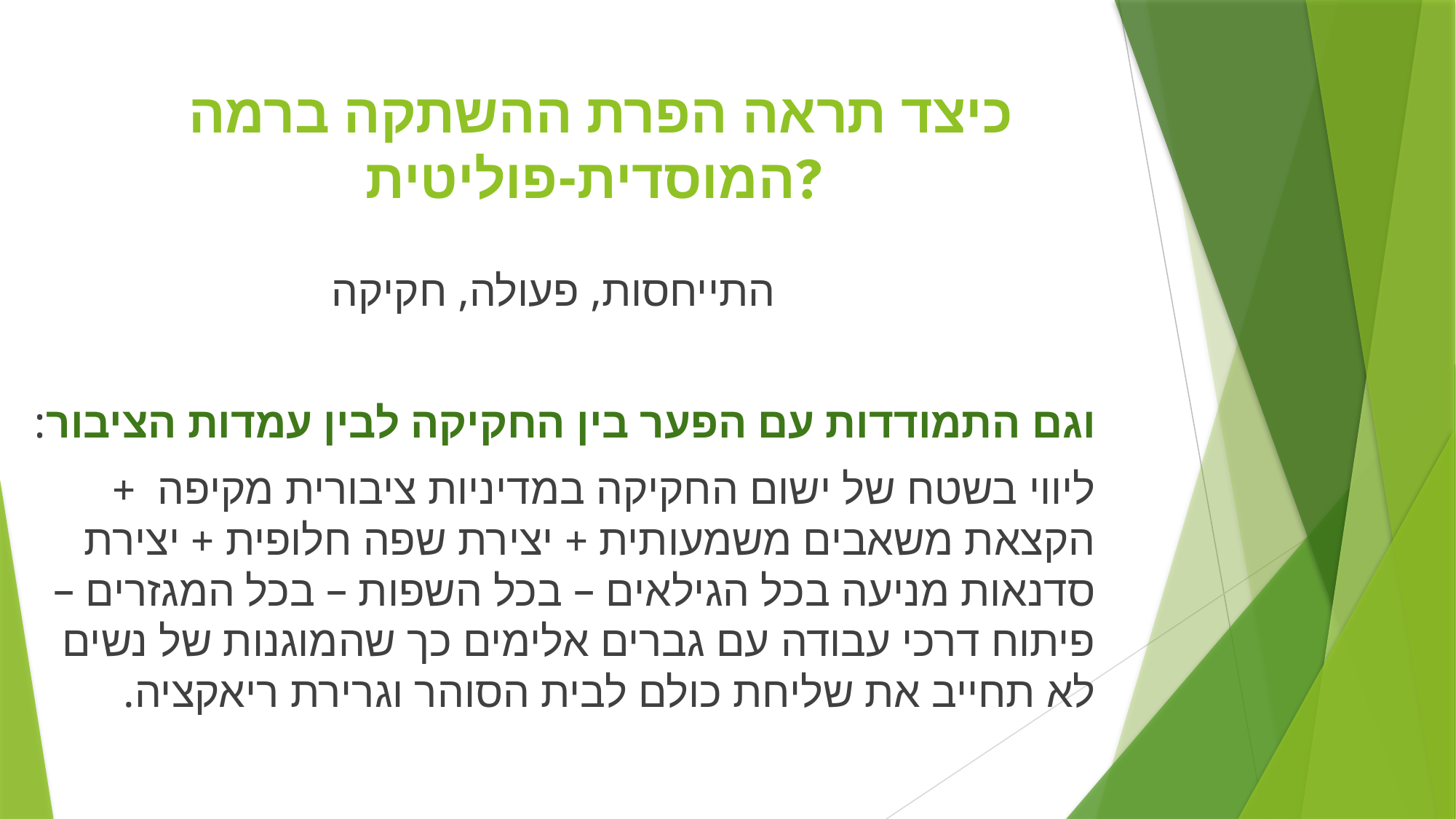

# כיצד תראה הפרת ההשתקה ברמה המוסדית-פוליטית?
התייחסות, פעולה, חקיקה

וגם התמודדות עם הפער בין החקיקה לבין עמדות הציבור:
ליווי בשטח של ישום החקיקה במדיניות ציבורית מקיפה  + הקצאת משאבים משמעותית + יצירת שפה חלופית + יצירת סדנאות מניעה בכל הגילאים – בכל השפות – בכל המגזרים – פיתוח דרכי עבודה עם גברים אלימים כך שהמוגנות של נשים לא תחייב את שליחת כולם לבית הסוהר וגרירת ריאקציה.